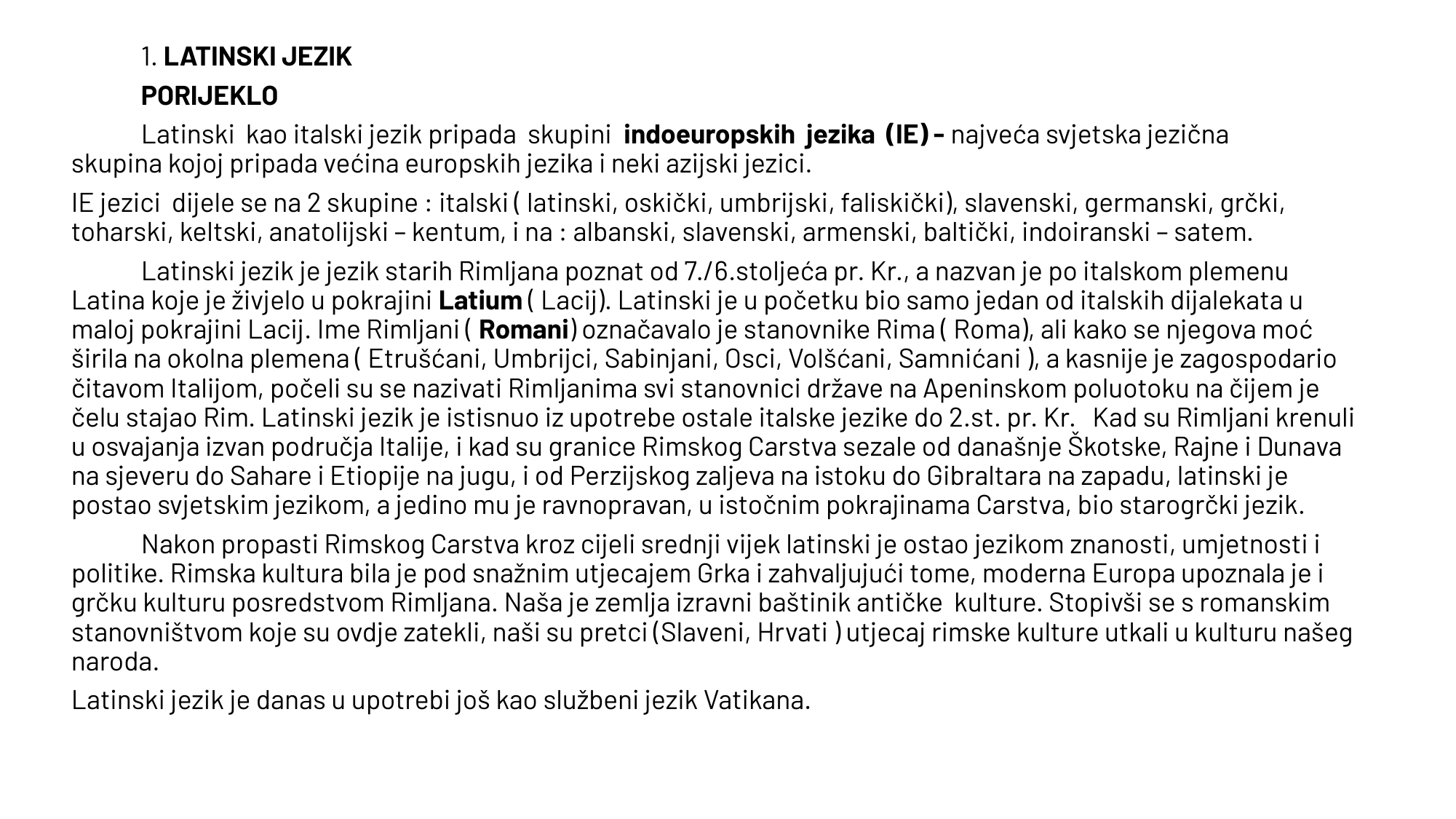

1. LATINSKI JEZIK
	PORIJEKLO
	Latinski  kao italski jezik pripada  skupini  indoeuropskih  jezika  (IE) - najveća svjetska jezična skupina kojoj pripada većina europskih jezika i neki azijski jezici.
IE jezici  dijele se na 2 skupine : italski ( latinski, oskički, umbrijski, faliskički), slavenski, germanski, grčki, toharski, keltski, anatolijski – kentum, i na : albanski, slavenski, armenski, baltički, indoiranski – satem.
	Latinski jezik je jezik starih Rimljana poznat od 7./6.stoljeća pr. Kr., a nazvan je po italskom plemenu Latina koje je živjelo u pokrajini Latium ( Lacij). Latinski je u početku bio samo jedan od italskih dijalekata u maloj pokrajini Lacij. Ime Rimljani ( Romani) označavalo je stanovnike Rima ( Roma), ali kako se njegova moć širila na okolna plemena ( Etrušćani, Umbrijci, Sabinjani, Osci, Volšćani, Samnićani ), a kasnije je zagospodario čitavom Italijom, počeli su se nazivati Rimljanima svi stanovnici države na Apeninskom poluotoku na čijem je čelu stajao Rim. Latinski jezik je istisnuo iz upotrebe ostale italske jezike do 2.st. pr. Kr.   Kad su Rimljani krenuli u osvajanja izvan područja Italije, i kad su granice Rimskog Carstva sezale od današnje Škotske, Rajne i Dunava na sjeveru do Sahare i Etiopije na jugu, i od Perzijskog zaljeva na istoku do Gibraltara na zapadu, latinski je postao svjetskim jezikom, a jedino mu je ravnopravan, u istočnim pokrajinama Carstva, bio starogrčki jezik.
	Nakon propasti Rimskog Carstva kroz cijeli srednji vijek latinski je ostao jezikom znanosti, umjetnosti i politike. Rimska kultura bila je pod snažnim utjecajem Grka i zahvaljujući tome, moderna Europa upoznala je i grčku kulturu posredstvom Rimljana. Naša je zemlja izravni baštinik antičke  kulture. Stopivši se s romanskim stanovništvom koje su ovdje zatekli, naši su pretci (Slaveni, Hrvati ) utjecaj rimske kulture utkali u kulturu našeg naroda.
Latinski jezik je danas u upotrebi još kao službeni jezik Vatikana.